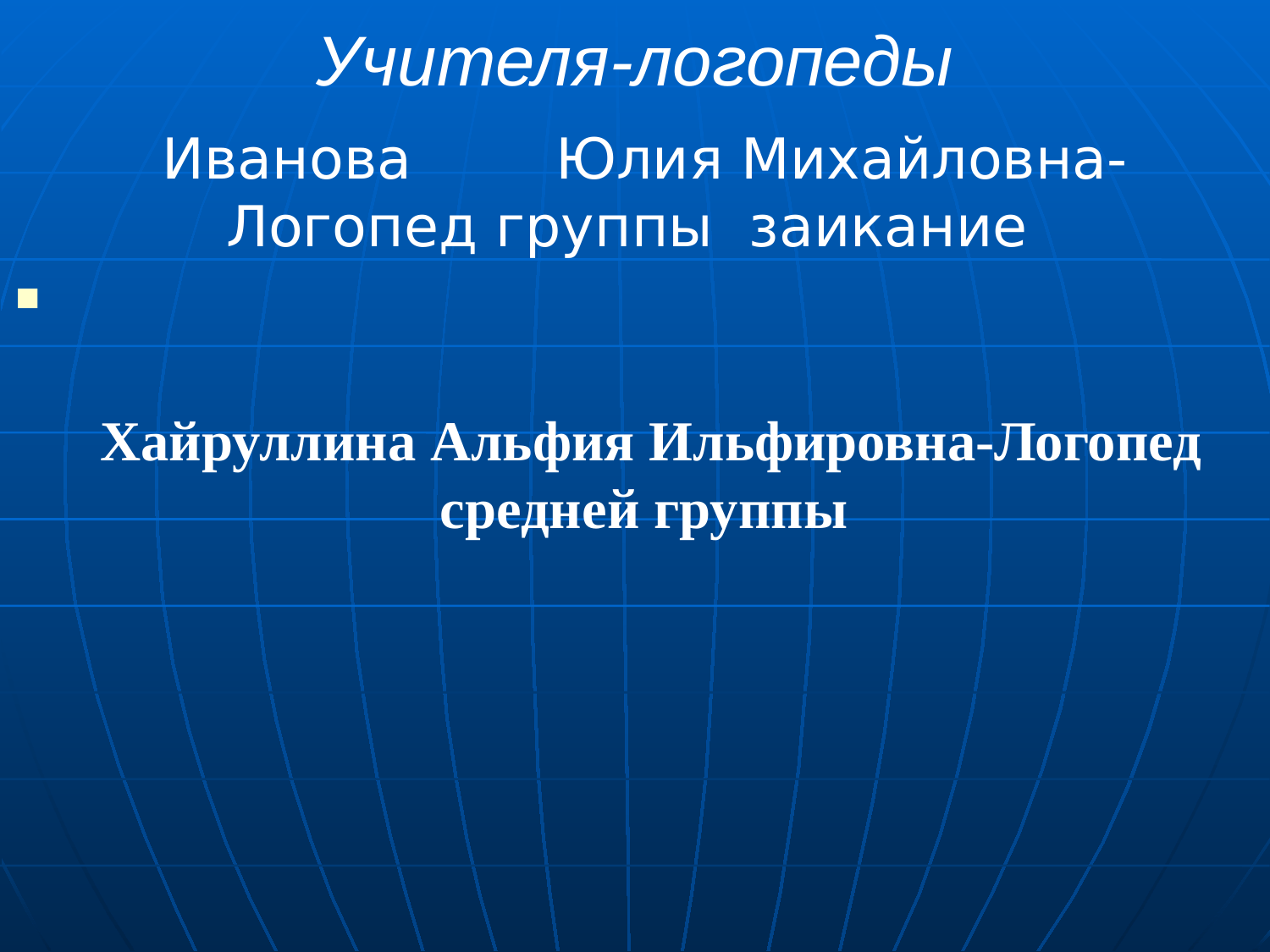

# Учителя-логопеды
  Иванова        Юлия Михайловна-Логопед группы  заикание
                                                                                                                                                                        Хайруллина Альфия Ильфировна-Логопед средней группы